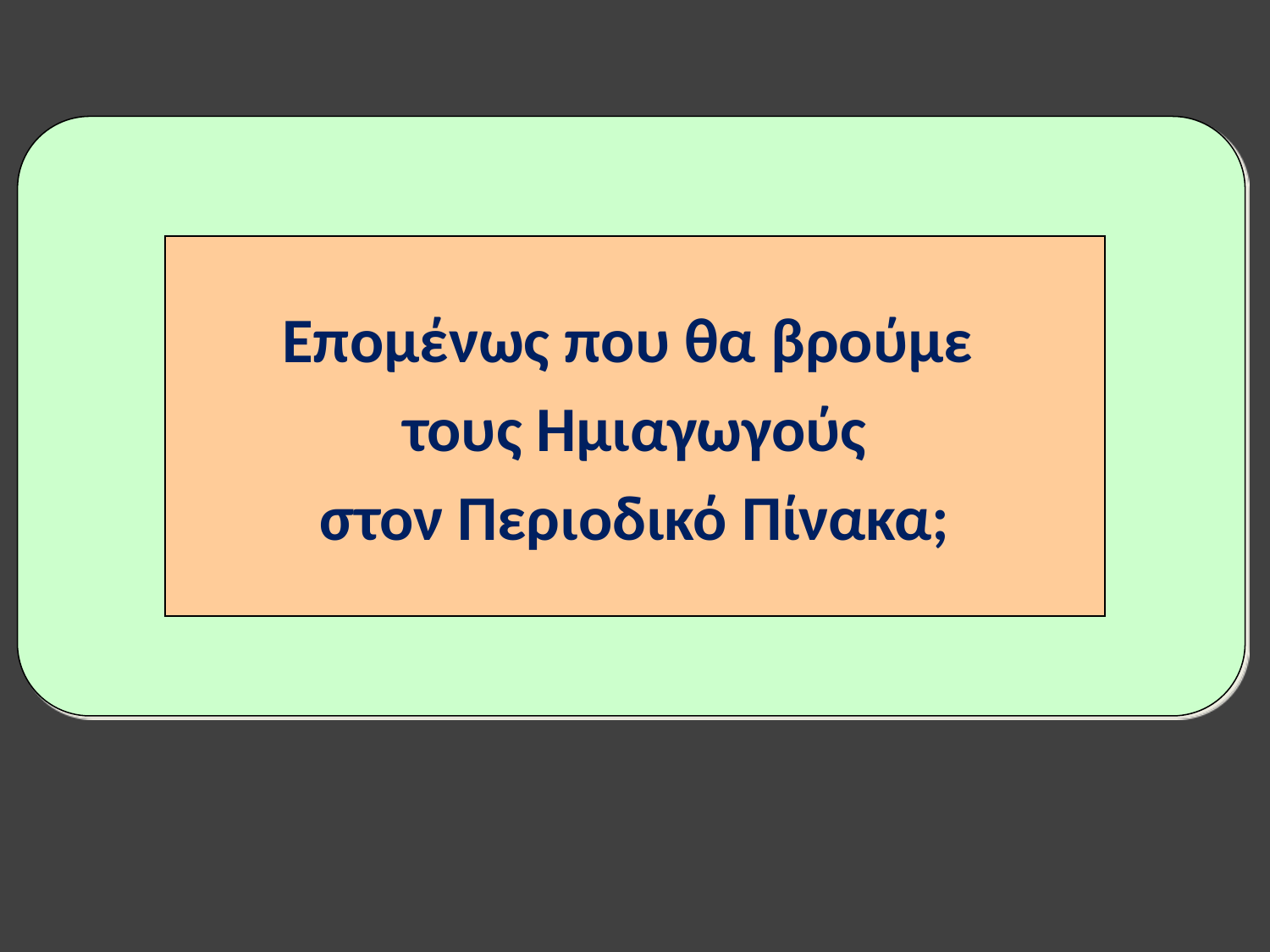

Επομένως που θα βρούμε
τους Ημιαγωγούς
στον Περιοδικό Πίνακα;